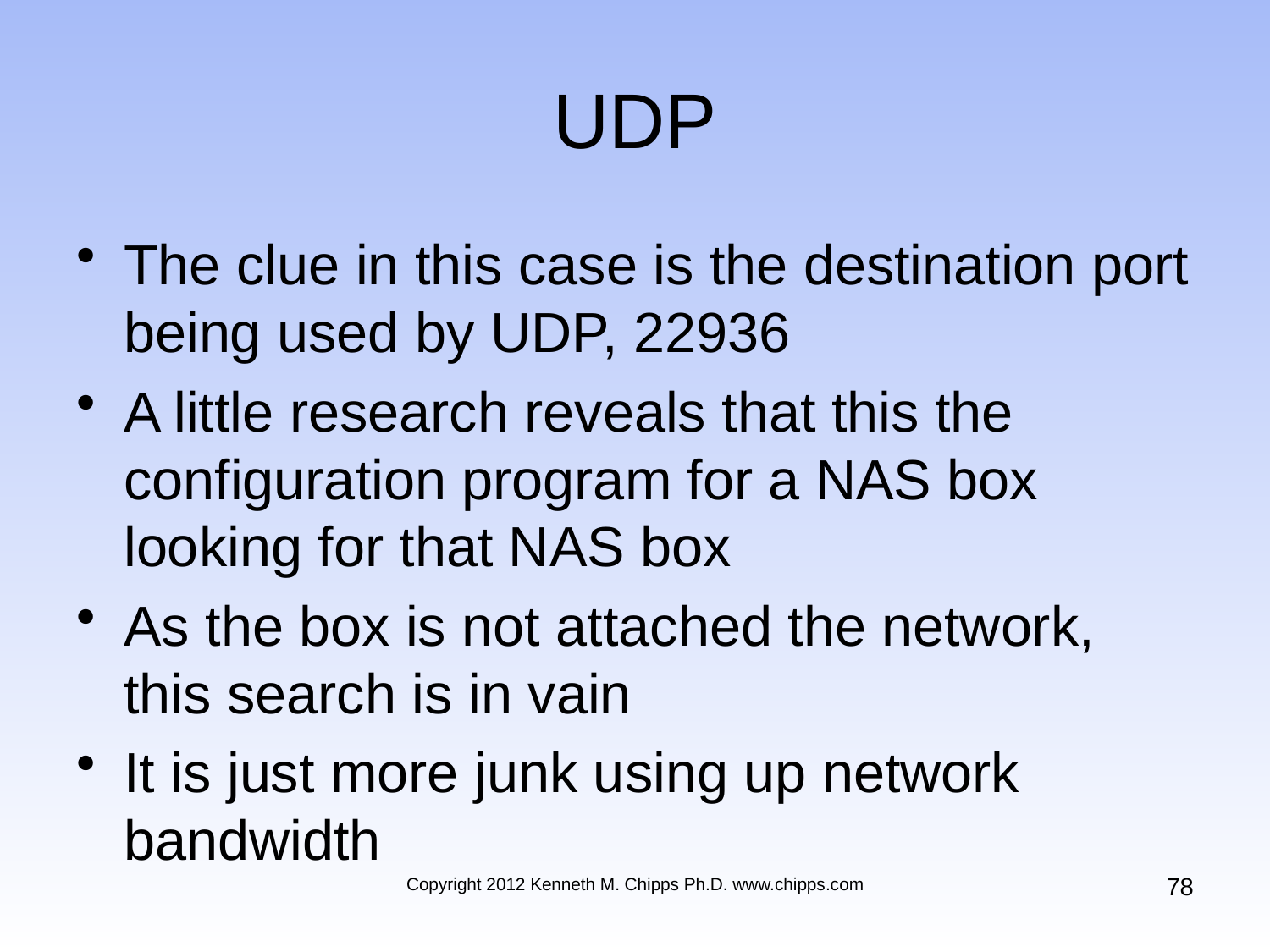

# UDP
The clue in this case is the destination port being used by UDP, 22936
A little research reveals that this the configuration program for a NAS box looking for that NAS box
As the box is not attached the network, this search is in vain
It is just more junk using up network bandwidth
78
Copyright 2012 Kenneth M. Chipps Ph.D. www.chipps.com